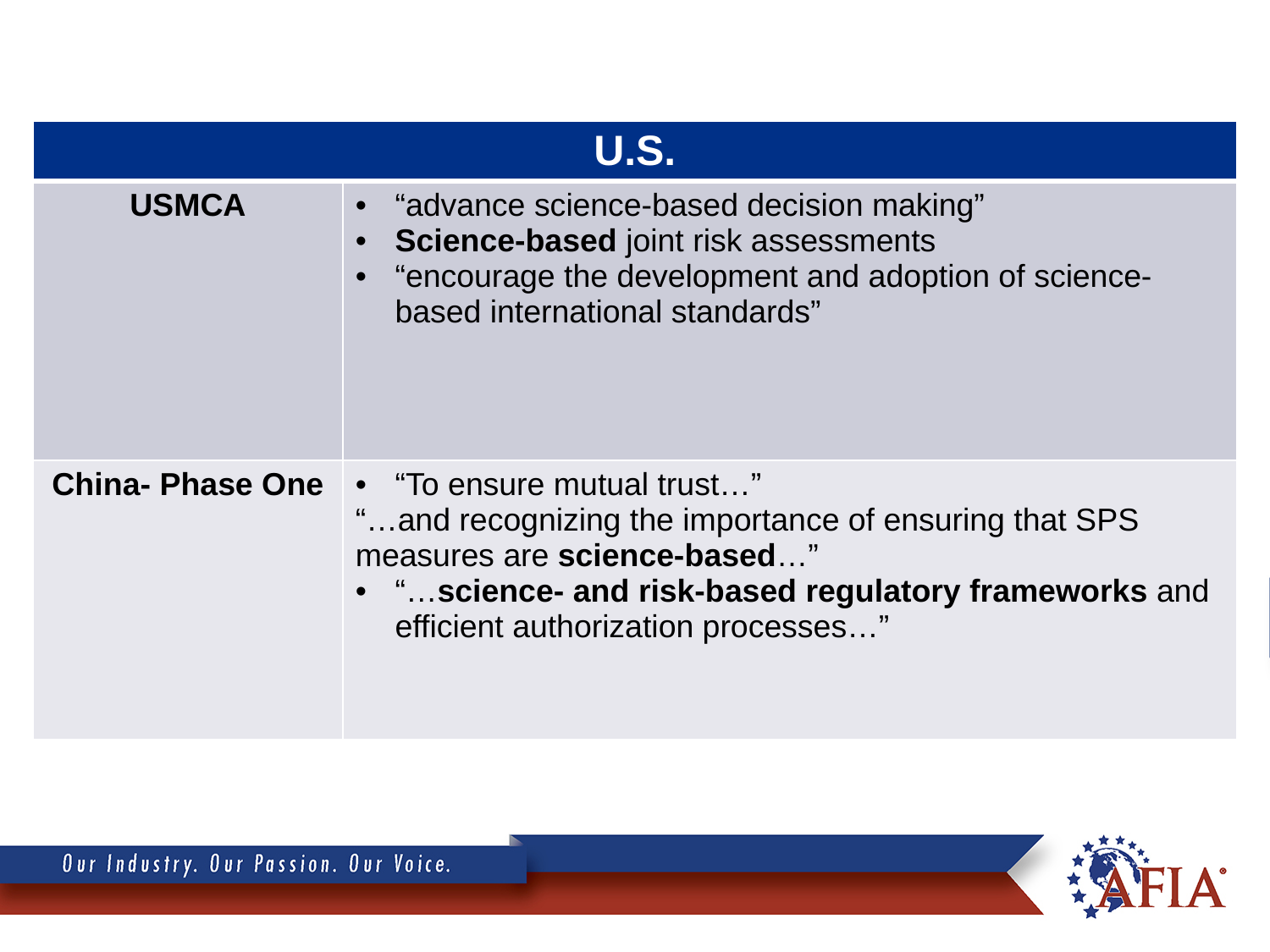

| U.S. |  |
| --- | --- |
| USMCA | “advance science-based decision making” Science-based joint risk assessments “encourage the development and adoption of science-based international standards” |
| China- Phase One | “To ensure mutual trust…” “…and recognizing the importance of ensuring that SPS measures are science-based…” “…science- and risk-based regulatory frameworks and efficient authorization processes…” |